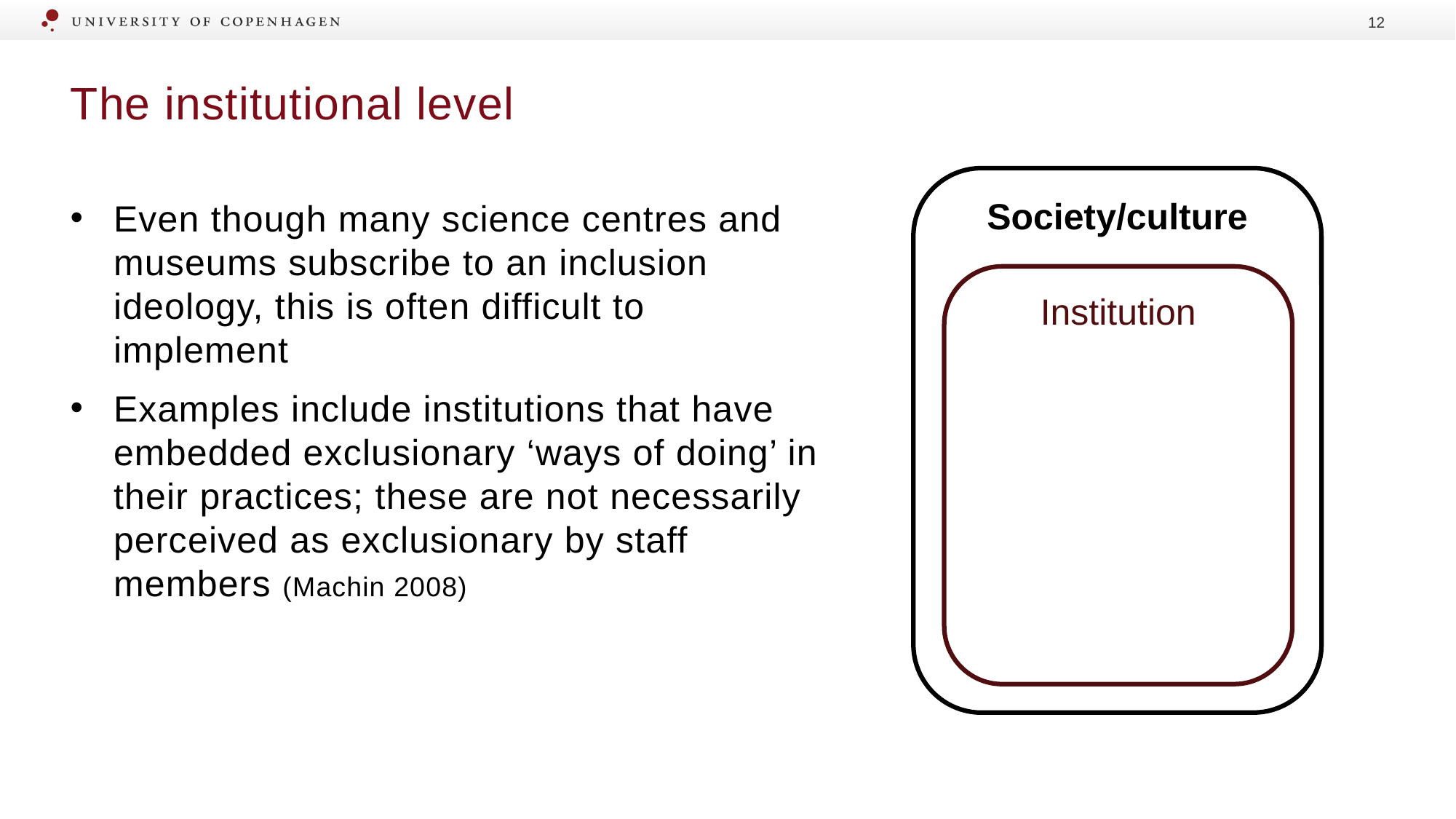

12
# The institutional level
Society/culture
Even though many science centres and museums subscribe to an inclusion ideology, this is often difficult to implement
Examples include institutions that have embedded exclusionary ‘ways of doing’ in their practices; these are not necessarily perceived as exclusionary by staff members (Machin 2008)
Institution